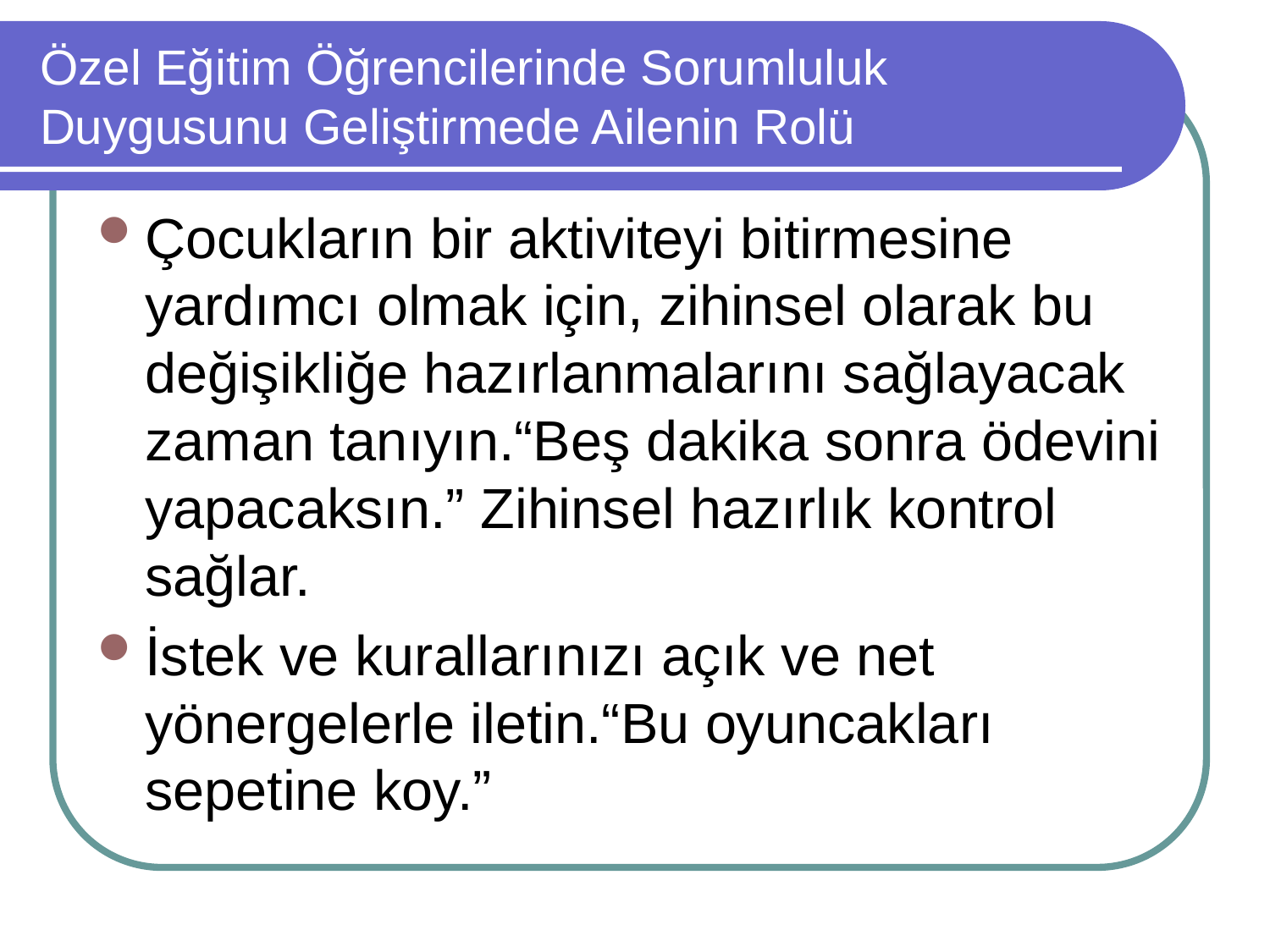

# Özel Eğitim Öğrencilerinde Sorumluluk Duygusunu Geliştirmede Ailenin Rolü

Çocukların bir aktiviteyi bitirmesine yardımcı olmak için, zihinsel olarak bu değişikliğe hazırlanmalarını sağlayacak zaman tanıyın.“Beş dakika sonra ödevini yapacaksın.” Zihinsel hazırlık kontrol sağlar.
İstek ve kurallarınızı açık ve net yönergelerle iletin.“Bu oyuncakları sepetine koy.”